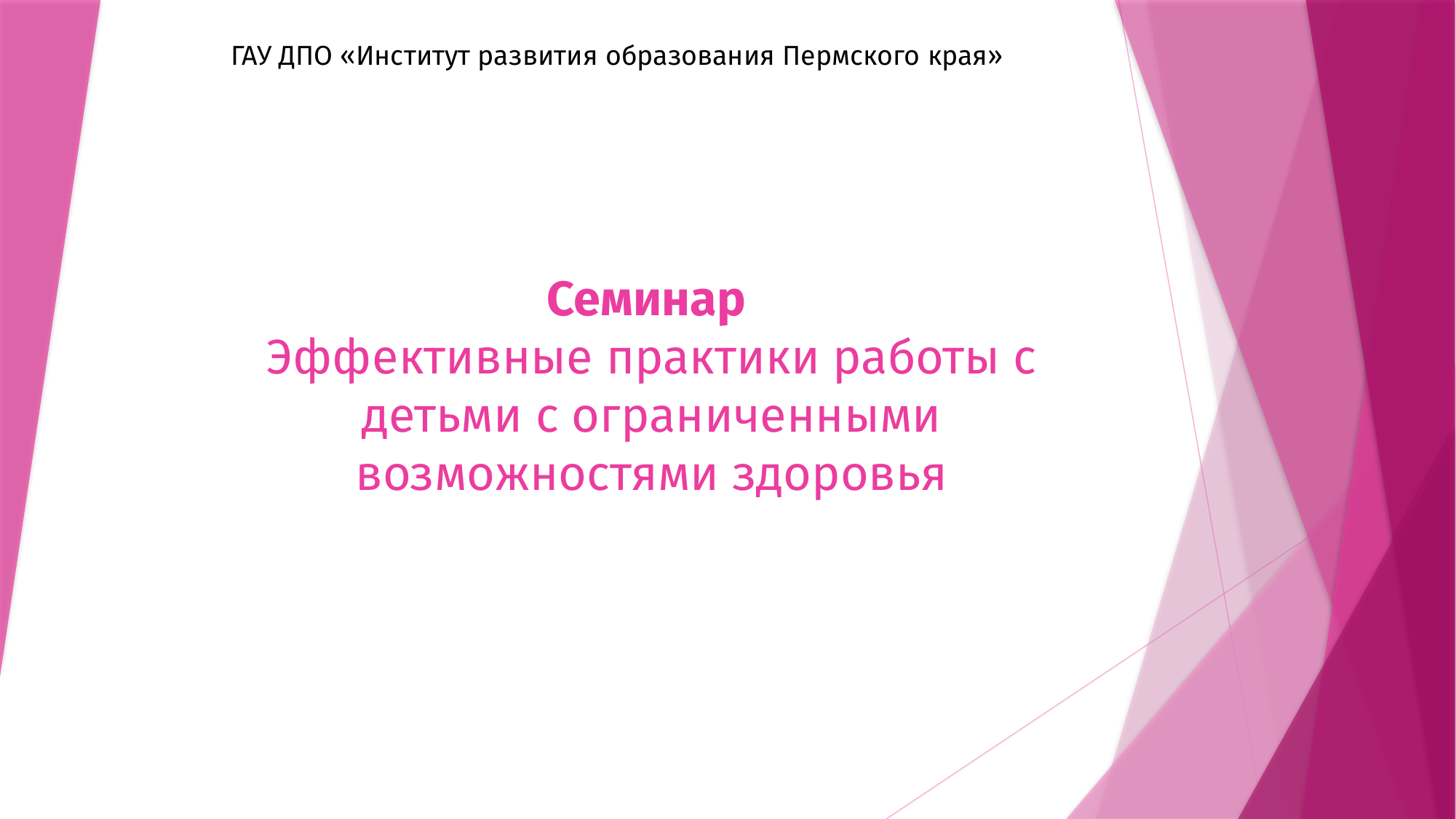

ГАУ ДПО «Институт развития образования Пермского края»
# Семинар Эффективные практики работы с детьми с ограниченными возможностями здоровья